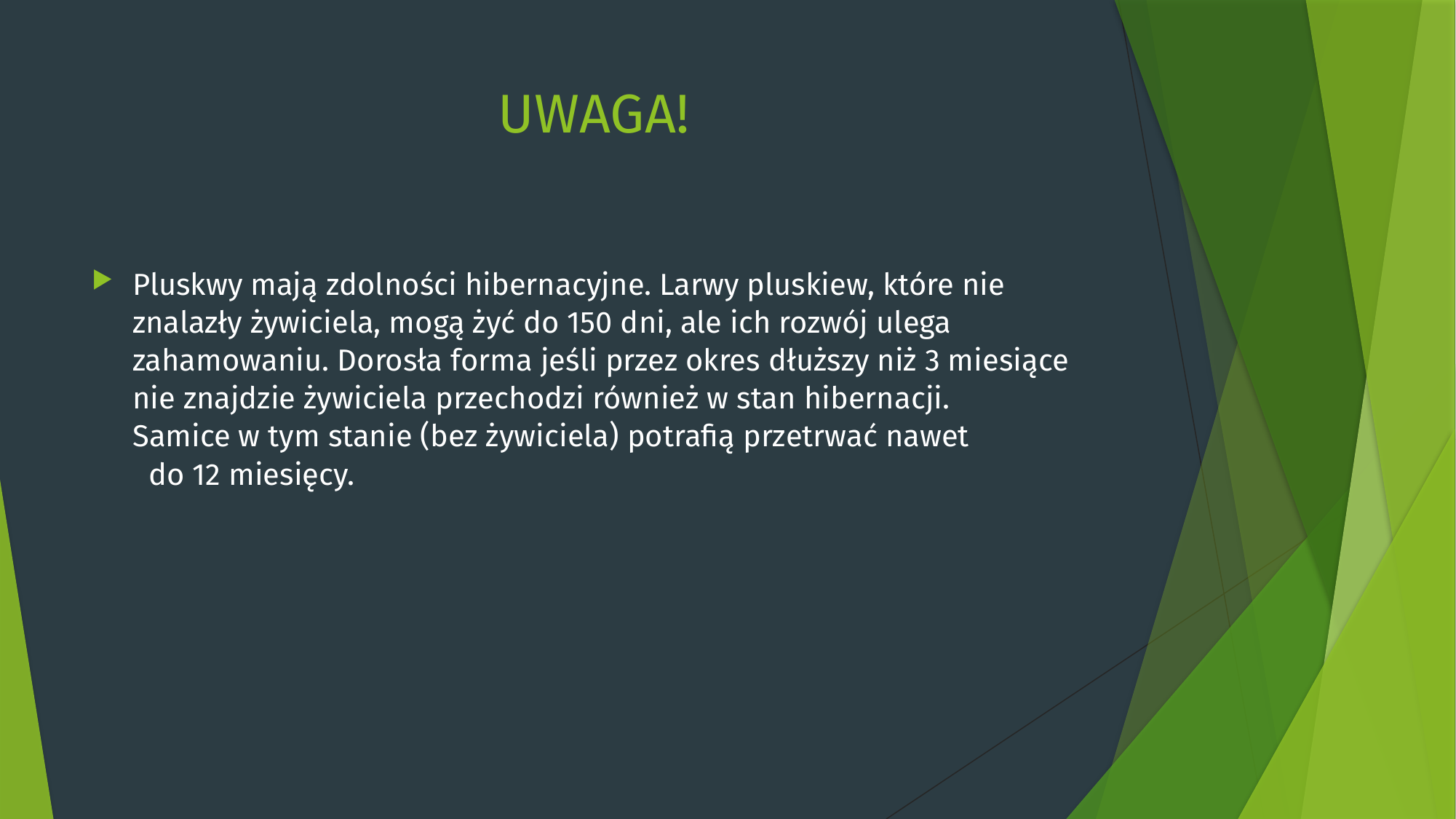

# UWAGA!
Pluskwy mają zdolności hibernacyjne. Larwy pluskiew, które nie znalazły żywiciela, mogą żyć do 150 dni, ale ich rozwój ulega zahamowaniu. Dorosła forma jeśli przez okres dłuższy niż 3 miesiące nie znajdzie żywiciela przechodzi również w stan hibernacji.                Samice w tym stanie (bez żywiciela) potrafią przetrwać nawet                  do 12 miesięcy.